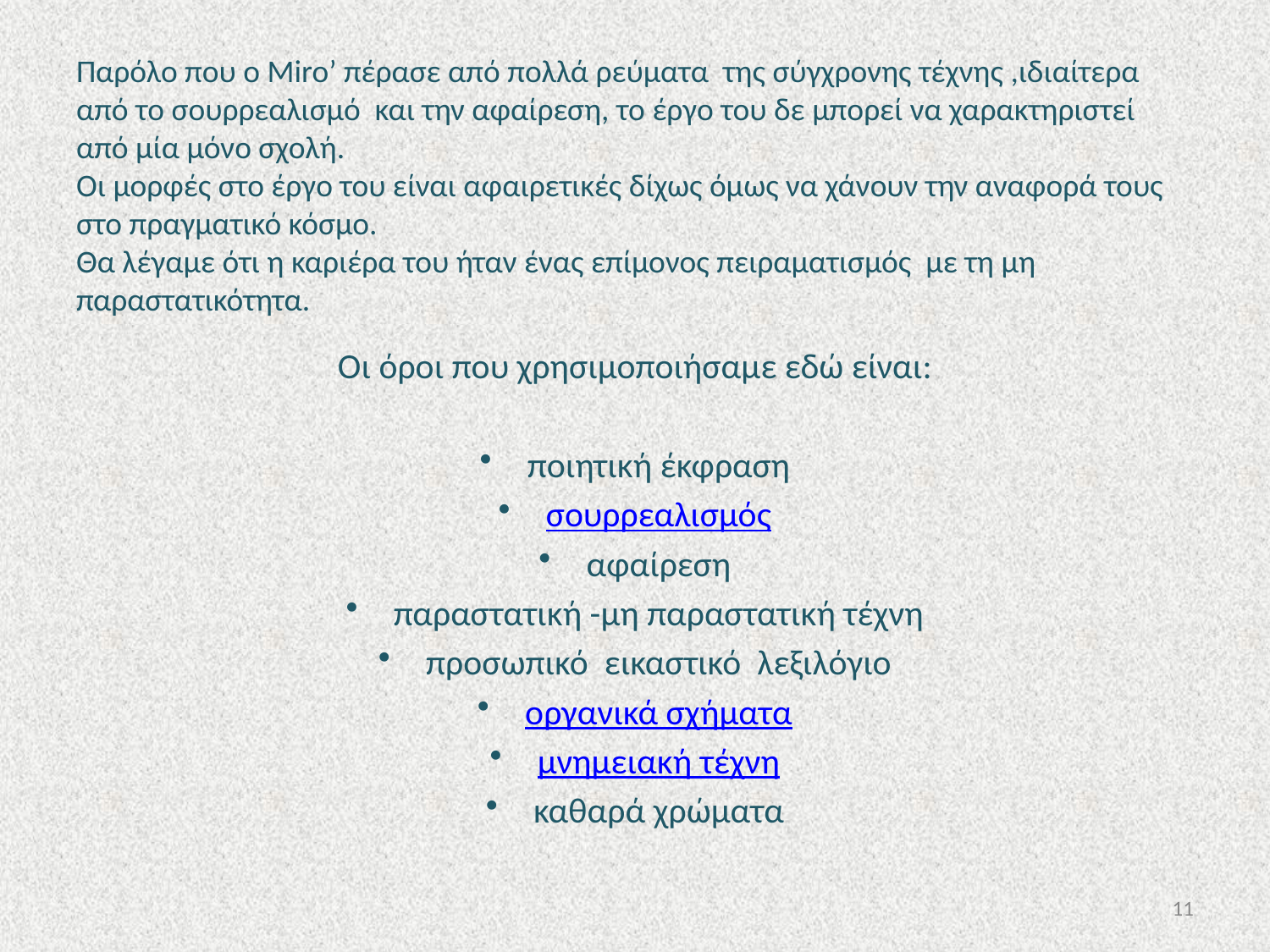

# Παρόλο που ο Μiro’ πέρασε από πολλά ρεύματα  της σύγχρονης τέχνης ,ιδιαίτερα από το σουρρεαλισμό  και την αφαίρεση, το έργο του δε μπορεί να χαρακτηριστεί από μία μόνο σχολή. Οι μορφές στο έργο του είναι αφαιρετικές δίχως όμως να χάνουν την αναφορά τους στο πραγματικό κόσμο. Θα λέγαμε ότι η καριέρα του ήταν ένας επίμονος πειραματισμός  με τη μη παραστατικότητα.
Οι όροι που χρησιμοποιήσαμε εδώ είναι:

ποιητική έκφραση
σουρρεαλισμός
αφαίρεση
παραστατική -μη παραστατική τέχνη
προσωπικό  εικαστικό  λεξιλόγιο
οργανικά σχήματα
μνημειακή τέχνη
καθαρά χρώματα